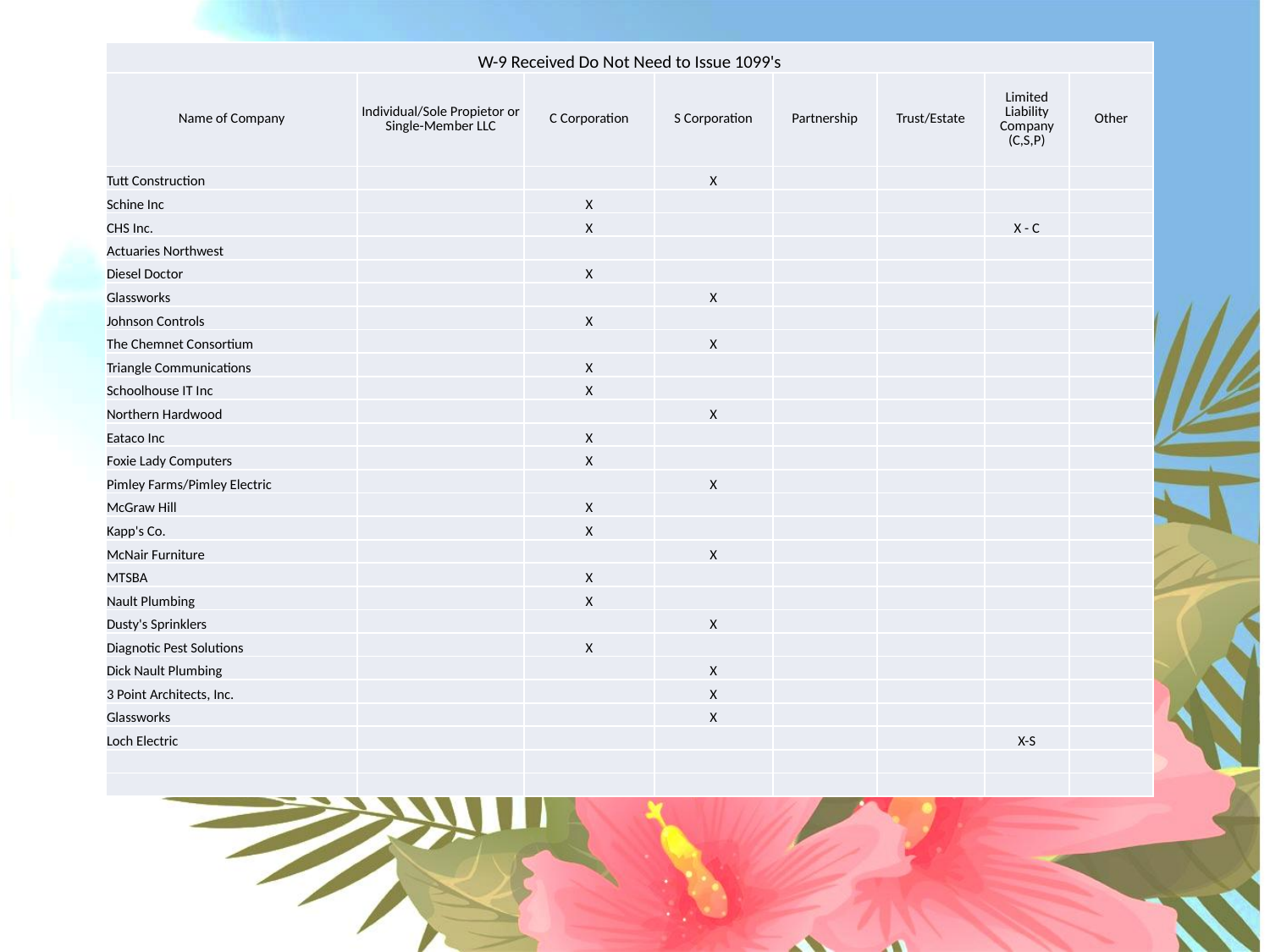

| W-9 Received Do Not Need to Issue 1099's |  |  |  |  |  |  |  |
| --- | --- | --- | --- | --- | --- | --- | --- |
| Name of Company | Individual/Sole Propietor or Single-Member LLC | C Corporation | S Corporation | Partnership | Trust/Estate | Limited Liability Company (C,S,P) | Other |
| Tutt Construction |  |  | X |  |  |  |  |
| Schine Inc |  | X |  |  |  |  |  |
| CHS Inc. |  | X |  |  |  | X - C |  |
| Actuaries Northwest |  |  |  |  |  |  |  |
| Diesel Doctor |  | X |  |  |  |  |  |
| Glassworks |  |  | X |  |  |  |  |
| Johnson Controls |  | X |  |  |  |  |  |
| The Chemnet Consortium |  |  | X |  |  |  |  |
| Triangle Communications |  | X |  |  |  |  |  |
| Schoolhouse IT Inc |  | X |  |  |  |  |  |
| Northern Hardwood |  |  | X |  |  |  |  |
| Eataco Inc |  | X |  |  |  |  |  |
| Foxie Lady Computers |  | X |  |  |  |  |  |
| Pimley Farms/Pimley Electric |  |  | X |  |  |  |  |
| McGraw Hill |  | X |  |  |  |  |  |
| Kapp's Co. |  | X |  |  |  |  |  |
| McNair Furniture |  |  | X |  |  |  |  |
| MTSBA |  | X |  |  |  |  |  |
| Nault Plumbing |  | X |  |  |  |  |  |
| Dusty's Sprinklers |  |  | X |  |  |  |  |
| Diagnotic Pest Solutions |  | X |  |  |  |  |  |
| Dick Nault Plumbing |  |  | X |  |  |  |  |
| 3 Point Architects, Inc. |  |  | X |  |  |  |  |
| Glassworks |  |  | X |  |  |  |  |
| Loch Electric |  |  |  |  |  | X-S |  |
|  |  |  |  |  |  |  |  |
|  |  |  |  |  |  |  |  |